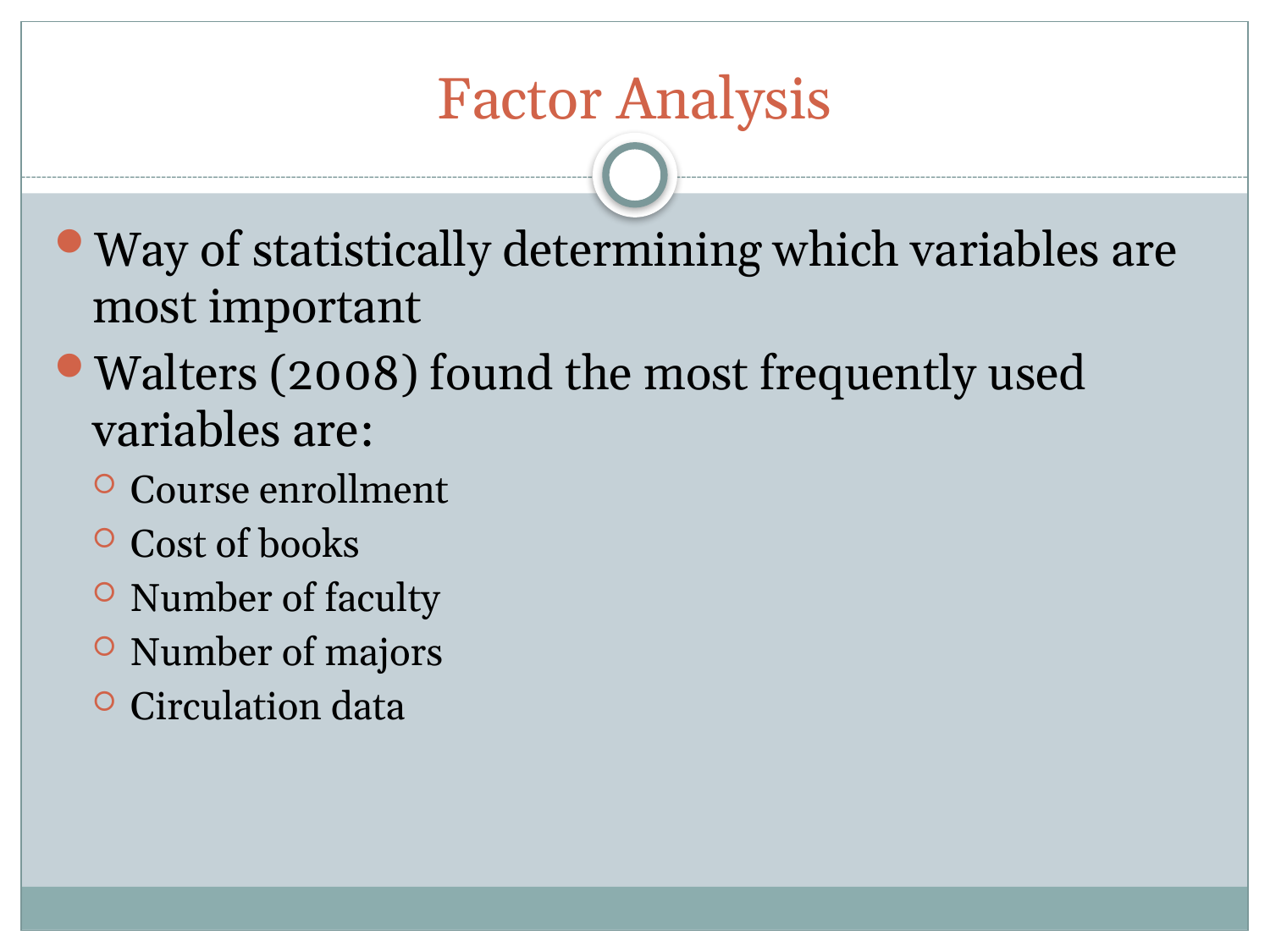

# Factor Analysis
Way of statistically determining which variables are most important
Walters (2008) found the most frequently used variables are:
Course enrollment
Cost of books
Number of faculty
Number of majors
Circulation data